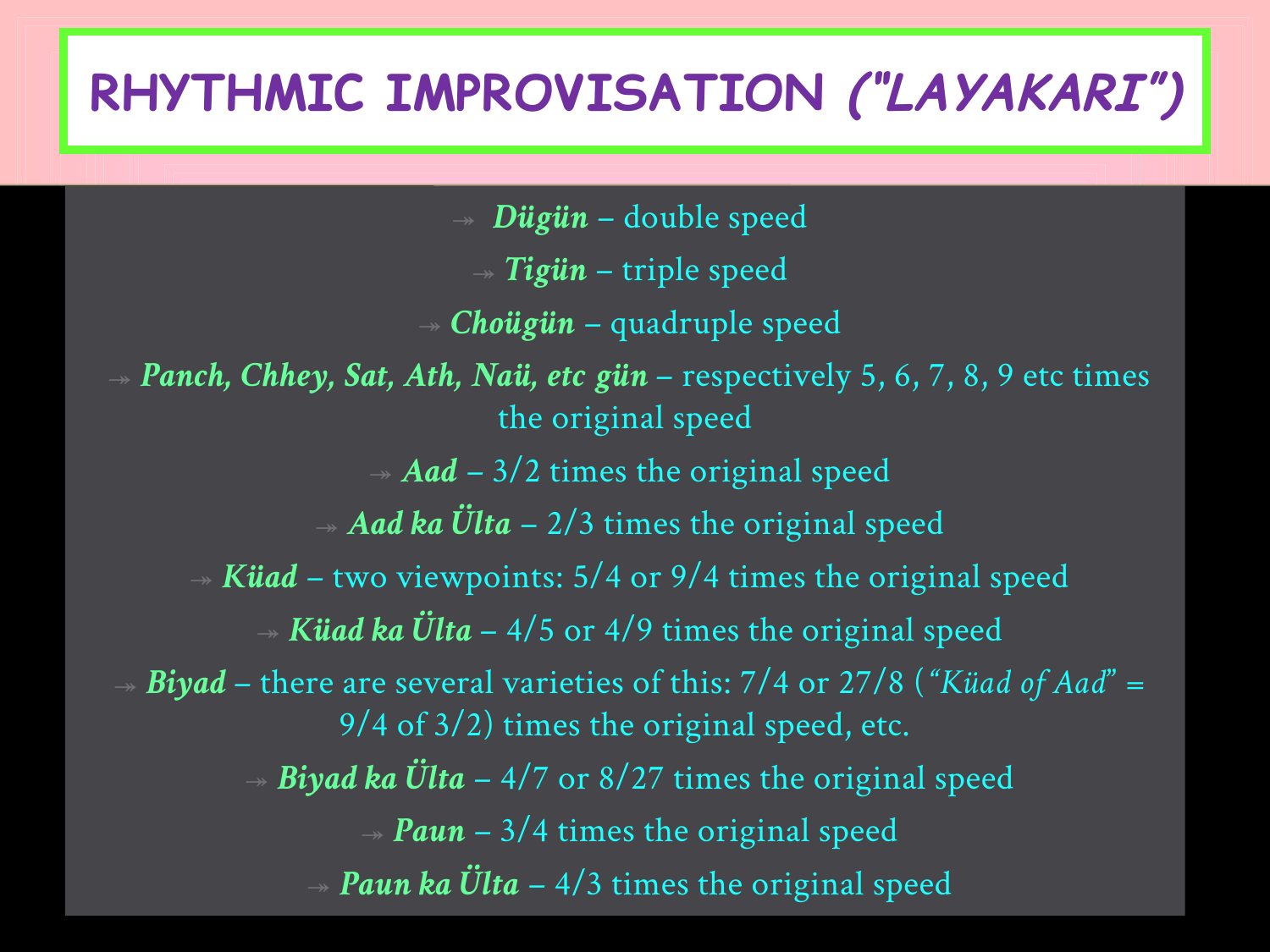

# Rhythmic Improvisation (“Layakari”)
 Dügün – double speed
Tigün – triple speed
Choügün – quadruple speed
Panch, Chhey, Sat, Ath, Naü, etc gün – respectively 5, 6, 7, 8, 9 etc times the original speed
Aad – 3/2 times the original speed
Aad ka Ülta – 2/3 times the original speed
Küad – two viewpoints: 5/4 or 9/4 times the original speed
Küad ka Ülta – 4/5 or 4/9 times the original speed
Biyad – there are several varieties of this: 7/4 or 27/8 (“Küad of Aad” = 9/4 of 3/2) times the original speed, etc.
Biyad ka Ülta – 4/7 or 8/27 times the original speed
Paun – 3/4 times the original speed
Paun ka Ülta – 4/3 times the original speed